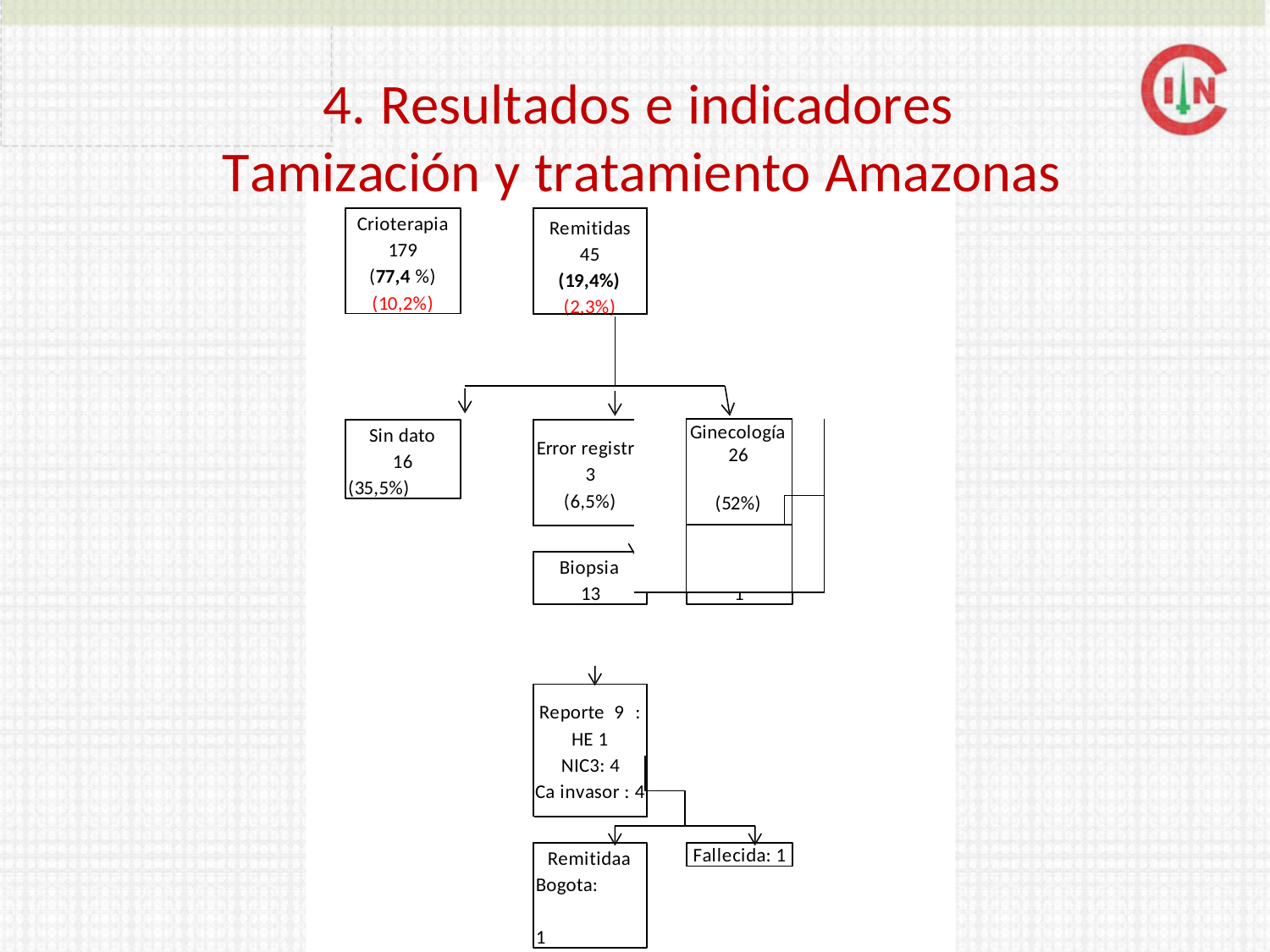

# 4. Resultados e indicadores Tamización y tratamiento Amazonas

Crioterapia 179
(77,4 %)
(10,2%)

Remitidas 45
(19,4%)
(2,3%)

|  | Ginecología 26 |  |  |
| --- | --- | --- | --- |
|  | (52%) |  |  |
|  |  |  |  |

Sin dato 16
(35,5%)

Error registro
3
(6,5%)

Biopsia 13
Crioterapia 1

Reporte  9  :
HE 1
NIC3: 4
Ca invasor : 4

Remitidaa Bogota:	1
Fallecida: 1